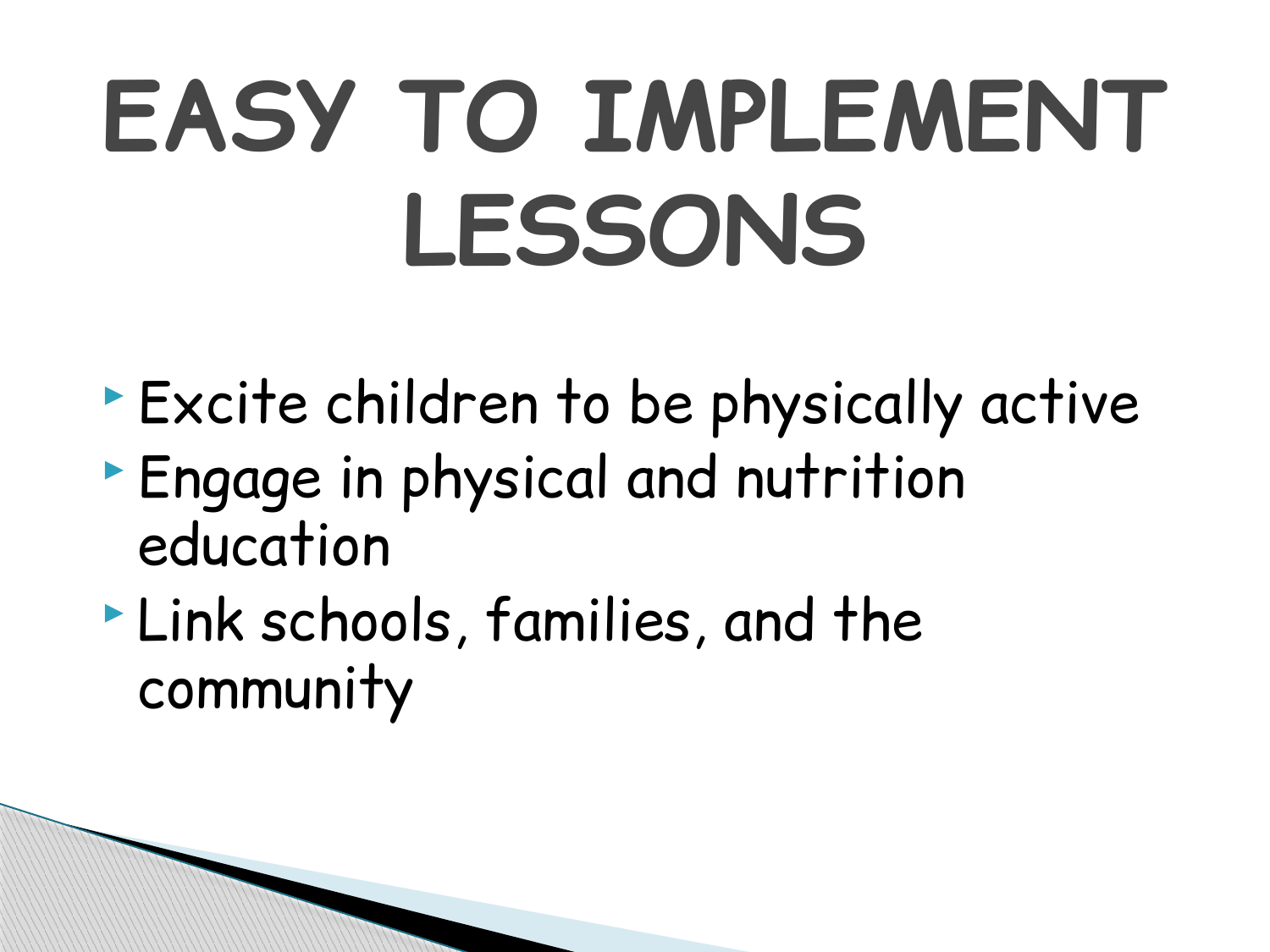

# EASY TO IMPLEMENT LESSONS
Excite children to be physically active
Engage in physical and nutrition education
Link schools, families, and the community